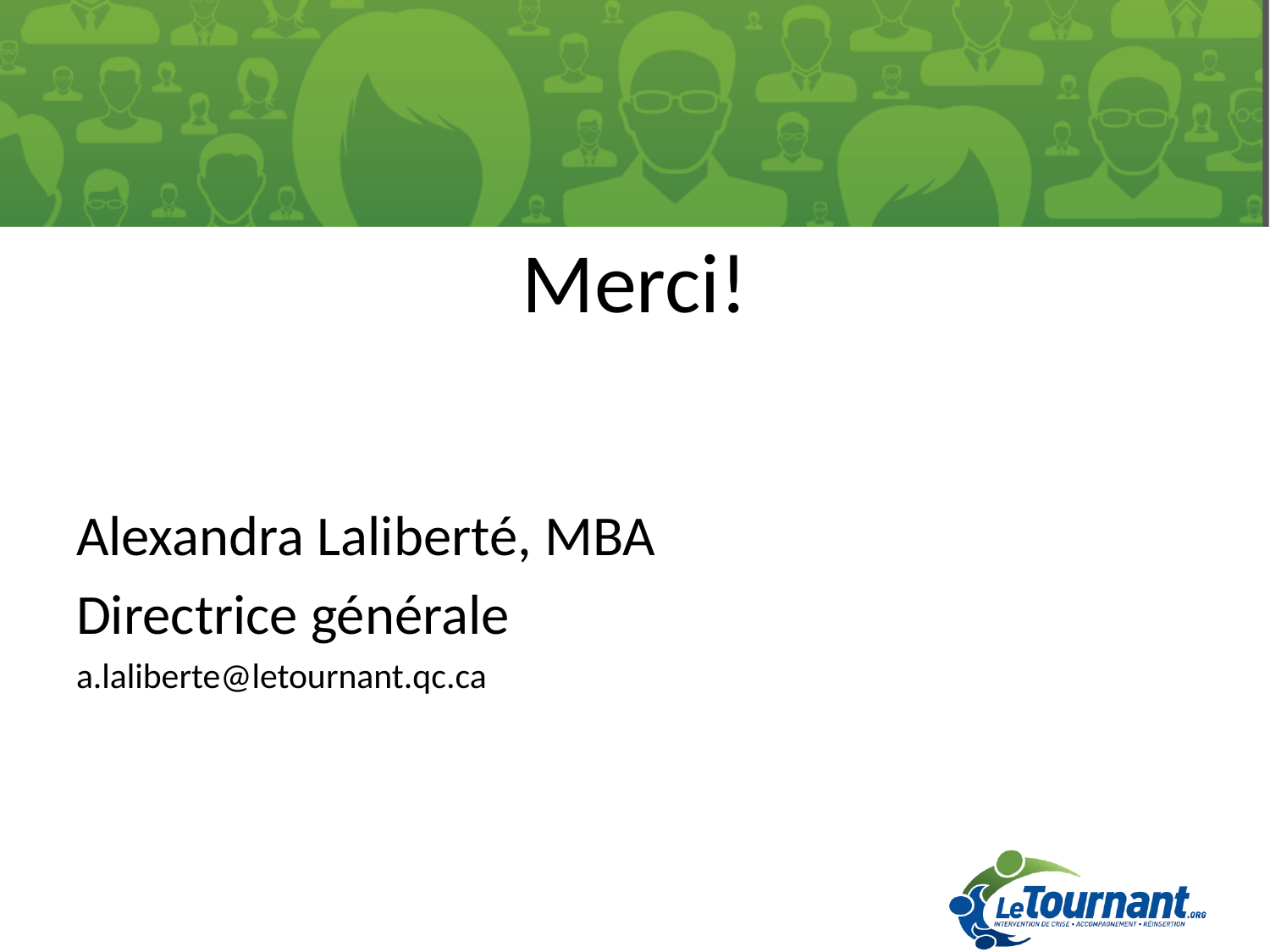

Merci!

Alexandra Laliberté, MBA
Directrice générale
a.laliberte@letournant.qc.ca